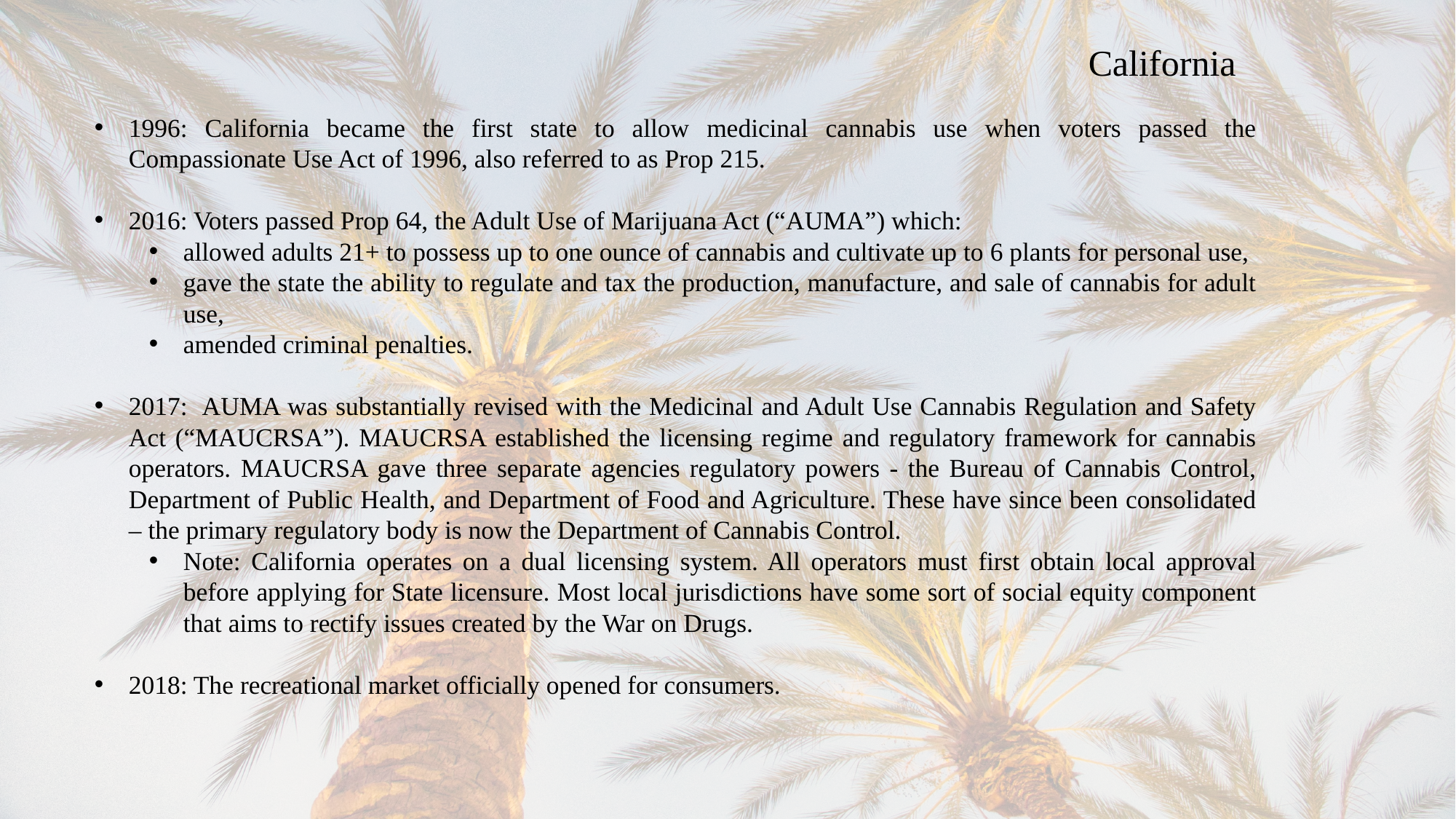

California
1996: California became the first state to allow medicinal cannabis use when voters passed the Compassionate Use Act of 1996, also referred to as Prop 215.

2016: Voters passed Prop 64, the Adult Use of Marijuana Act (“AUMA”) which:
allowed adults 21+ to possess up to one ounce of cannabis and cultivate up to 6 plants for personal use,
gave the state the ability to regulate and tax the production, manufacture, and sale of cannabis for adult use,
amended criminal penalties.

2017:  AUMA was substantially revised with the Medicinal and Adult Use Cannabis Regulation and Safety Act (“MAUCRSA”). MAUCRSA established the licensing regime and regulatory framework for cannabis operators. MAUCRSA gave three separate agencies regulatory powers - the Bureau of Cannabis Control, Department of Public Health, and Department of Food and Agriculture. These have since been consolidated – the primary regulatory body is now the Department of Cannabis Control.
Note: California operates on a dual licensing system. All operators must first obtain local approval before applying for State licensure. Most local jurisdictions have some sort of social equity component that aims to rectify issues created by the War on Drugs.

2018: The recreational market officially opened for consumers.